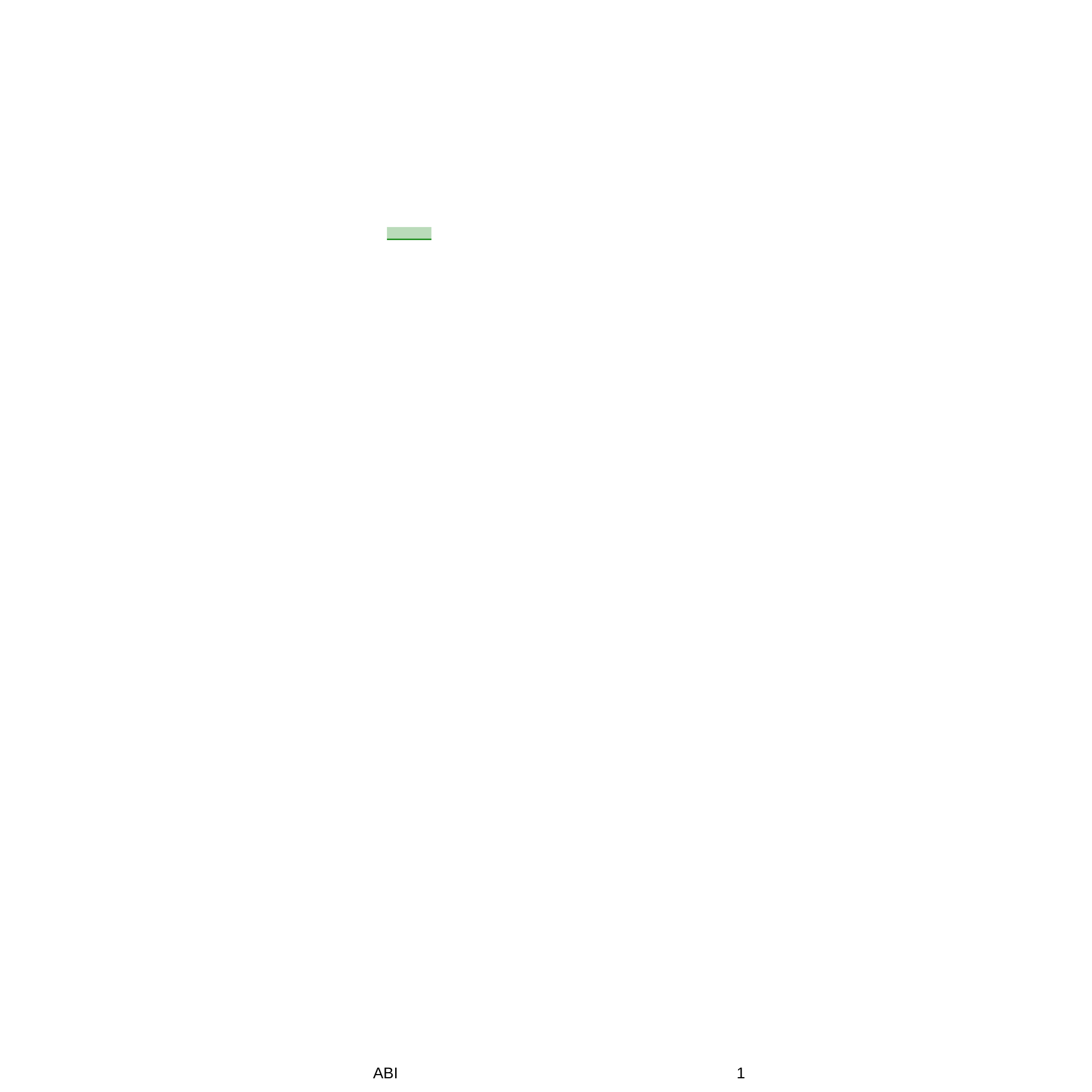

Dati rilevati dagli Enti certificatori o autocertificati
Tiratura	02/2016:  205.956	05-MAG-2016
Diffusione  02/2016:  152.634	da pag. 81
Lettori  Ed. III 2015: 1.533.000	foglio 1
Settimanale - Ed. nazionale	Dir. Resp.:  Luigi Vicinanza	www.datastampa.it

ABI
1